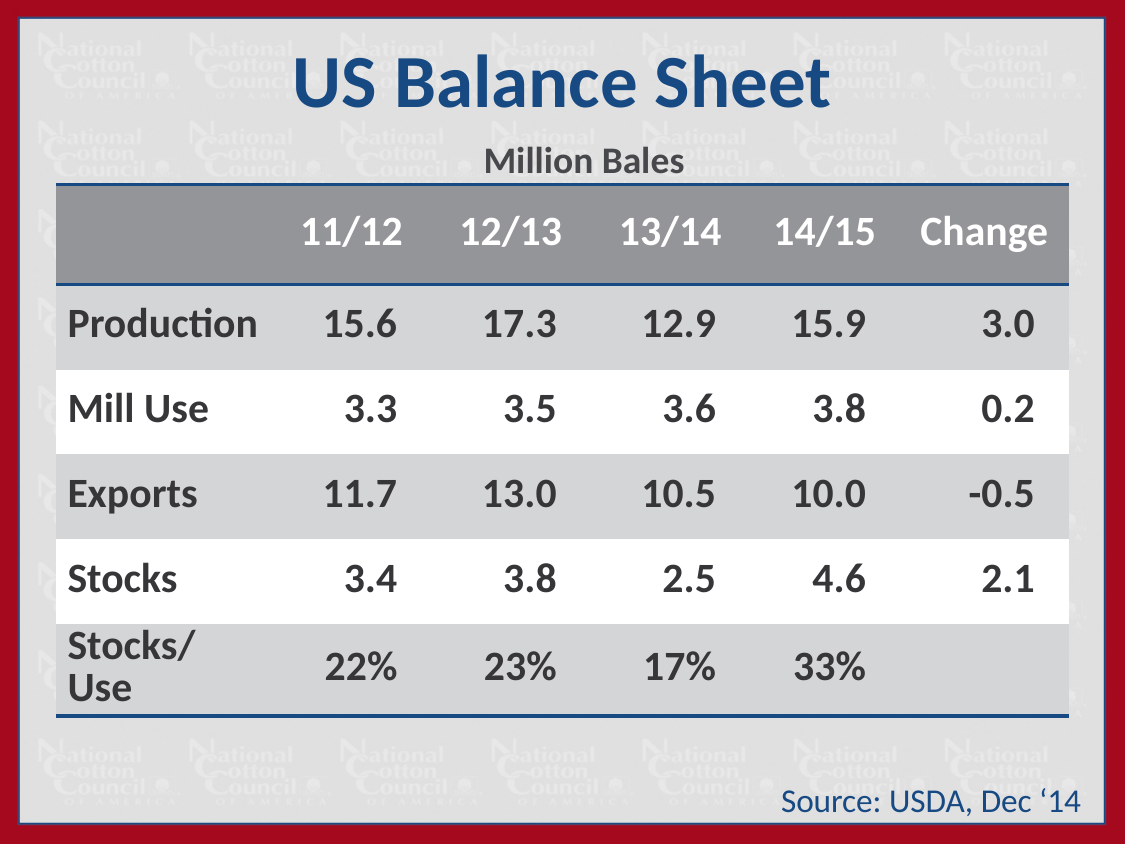

# US Balance Sheet
Million Bales
|  | 11/12 | 12/13 | 13/14 | 14/15 | Change |
| --- | --- | --- | --- | --- | --- |
| Production | 15.6 | 17.3 | 12.9 | 15.9 | 3.0 |
| Mill Use | 3.3 | 3.5 | 3.6 | 3.8 | 0.2 |
| Exports | 11.7 | 13.0 | 10.5 | 10.0 | -0.5 |
| Stocks | 3.4 | 3.8 | 2.5 | 4.6 | 2.1 |
| Stocks/Use | 22% | 23% | 17% | 33% |  |
Source: USDA, Dec ‘14